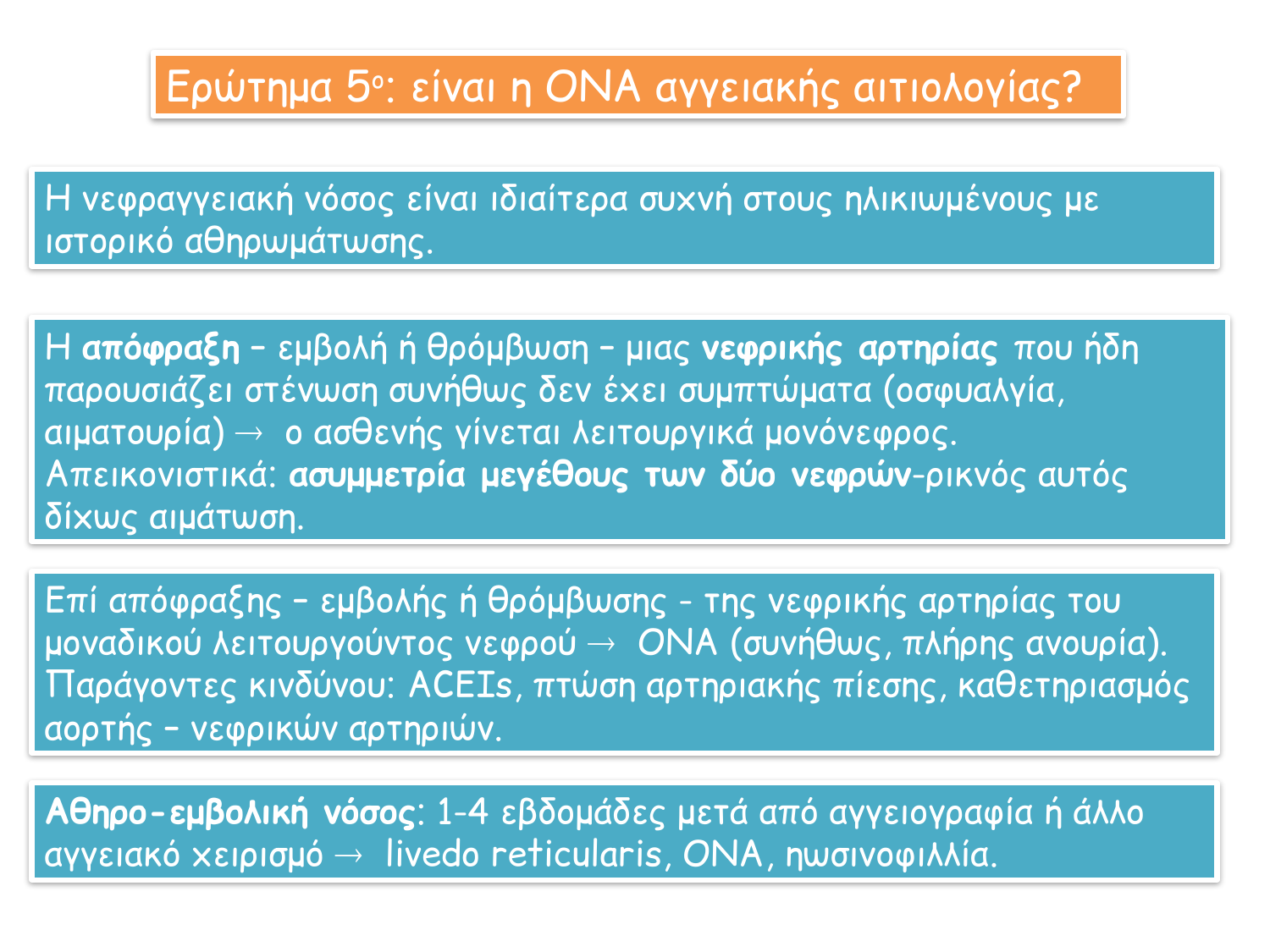

Ερώτημα 5ο: είναι η ΟΝΑ αγγειακής αιτιολογίας?
Η νεφραγγειακή νόσος είναι ιδιαίτερα συχνή στους ηλικιωμένους με ιστορικό αθηρωμάτωσης.
Η απόφραξη – εμβολή ή θρόμβωση – μιας νεφρικής αρτηρίας που ήδη παρουσιάζει στένωση συνήθως δεν έχει συμπτώματα (οσφυαλγία, αιματουρία) →  ο ασθενής γίνεται λειτουργικά μονόνεφρος.
Απεικονιστικά: ασυμμετρία μεγέθους των δύο νεφρών-ρικνός αυτός δίχως αιμάτωση.
Επί απόφραξης – εμβολής ή θρόμβωσης - της νεφρικής αρτηρίας του μοναδικού λειτουργούντος νεφρού →  ΟΝΑ (συνήθως, πλήρης ανουρία).
Παράγοντες κινδύνου: ACEIs, πτώση αρτηριακής πίεσης, καθετηριασμός αορτής – νεφρικών αρτηριών.
Αθηρο-εμβολική νόσος: 1-4 εβδομάδες μετά από αγγειογραφία ή άλλο αγγειακό χειρισμό →  livedo reticularis, ONA, ηωσινοφιλλία.